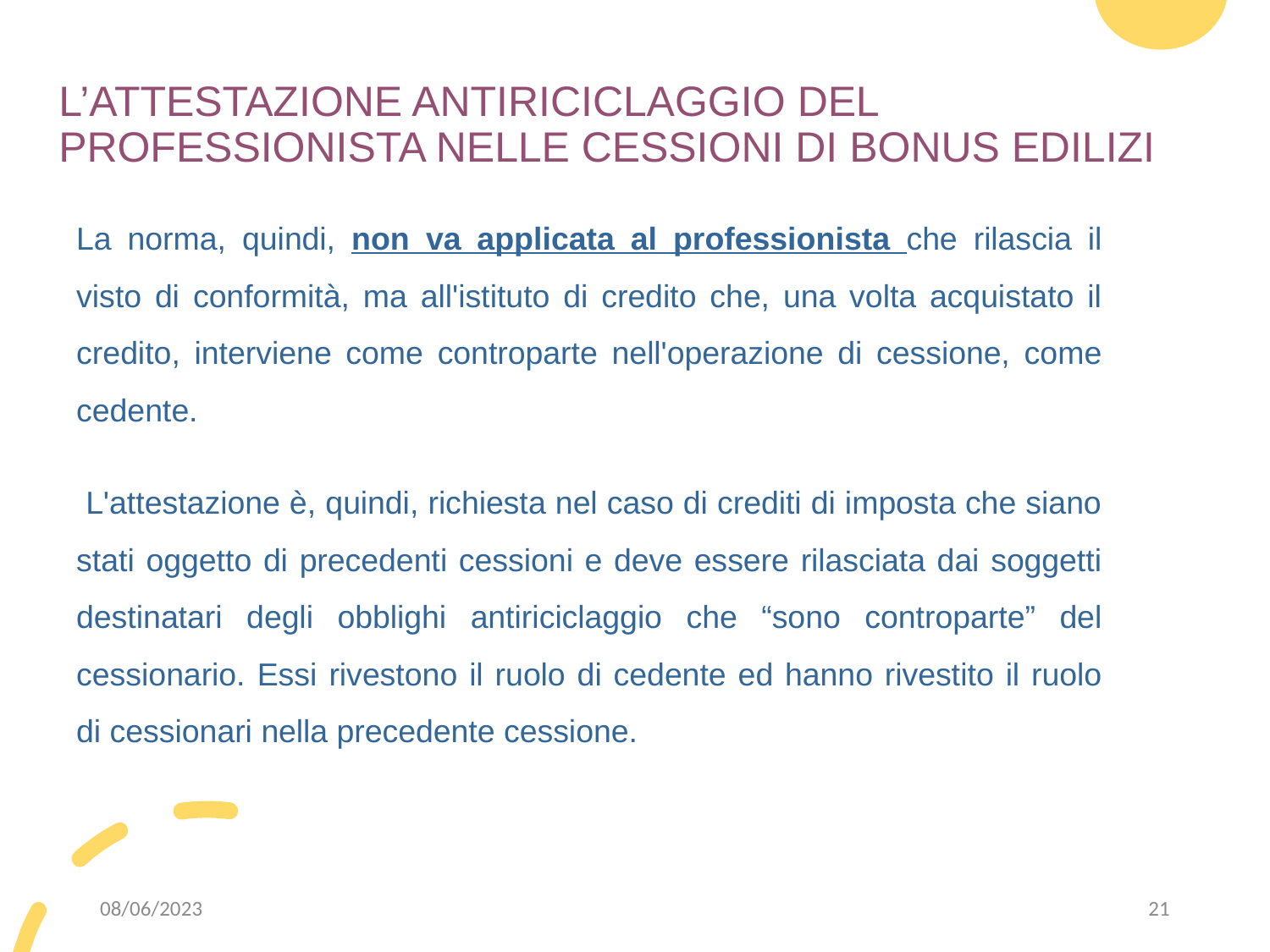

# L’ATTESTAZIONE ANTIRICICLAGGIO DEL PROFESSIONISTA NELLE CESSIONI DI BONUS EDILIZI
La norma, quindi, non va applicata al professionista che rilascia il visto di conformità, ma all'istituto di credito che, una volta acquistato il credito, interviene come controparte nell'operazione di cessione, come cedente.
 L'attestazione è, quindi, richiesta nel caso di crediti di imposta che siano stati oggetto di precedenti cessioni e deve essere rilasciata dai soggetti destinatari degli obblighi antiriciclaggio che “sono controparte” del cessionario. Essi rivestono il ruolo di cedente ed hanno rivestito il ruolo di cessionari nella precedente cessione.

08/06/2023
21